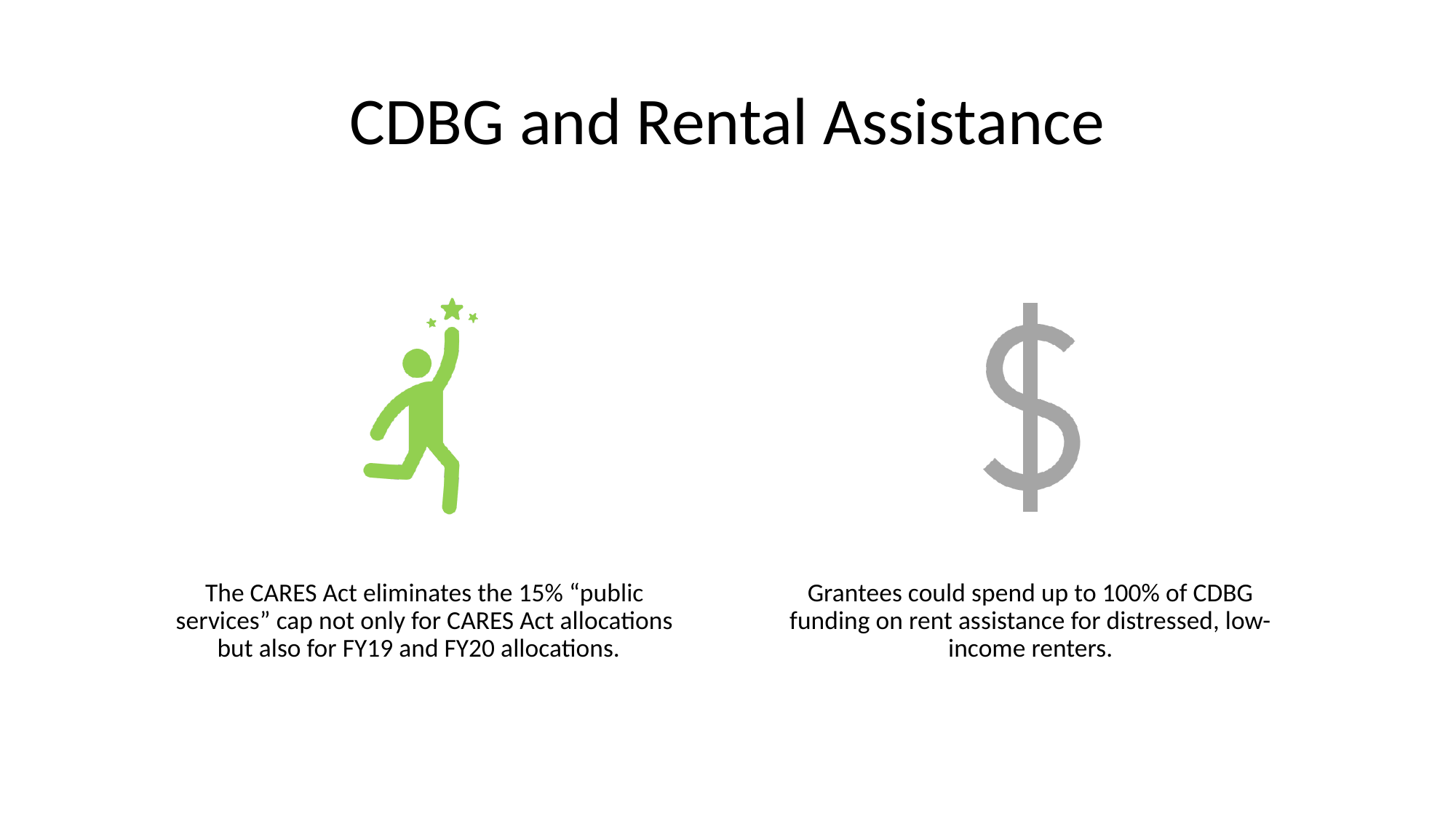

# CDBG and Rental Assistance
The CARES Act eliminates the 15% “public services” cap not only for CARES Act allocations but also for FY19 and FY20 allocations.
Grantees could spend up to 100% of CDBG funding on rent assistance for distressed, low-income renters.